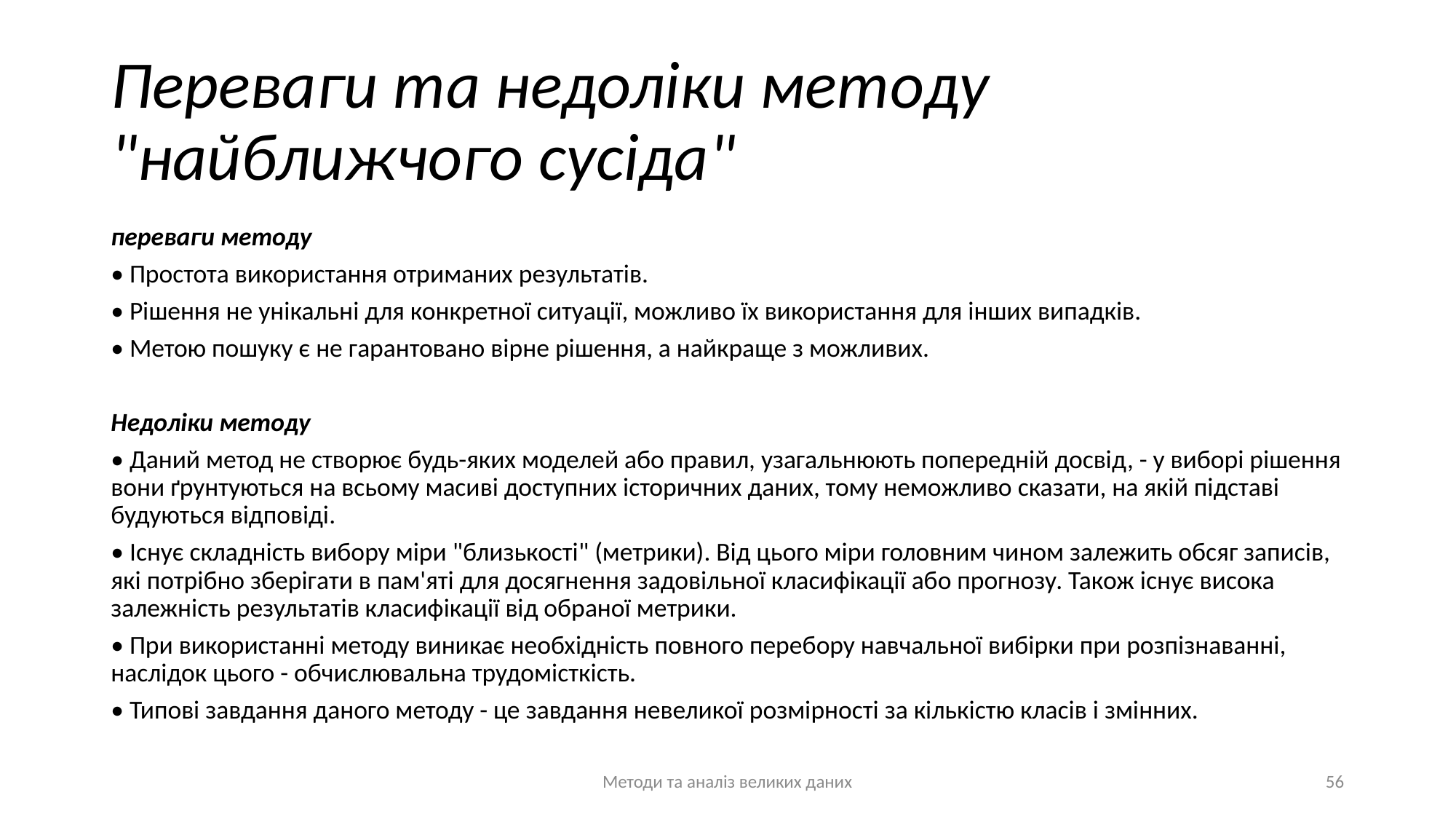

# Переваги та недоліки методу "найближчого сусіда"
переваги методу
• Простота використання отриманих результатів.
• Рішення не унікальні для конкретної ситуації, можливо їх використання для інших випадків.
• Метою пошуку є не гарантовано вірне рішення, а найкраще з можливих.

Недоліки методу
• Даний метод не створює будь-яких моделей або правил, узагальнюють попередній досвід, - у виборі рішення вони ґрунтуються на всьому масиві доступних історичних даних, тому неможливо сказати, на якій підставі будуються відповіді.
• Існує складність вибору міри "близькості" (метрики). Від цього міри головним чином залежить обсяг записів, які потрібно зберігати в пам'яті для досягнення задовільної класифікації або прогнозу. Також існує висока залежність результатів класифікації від обраної метрики.
• При використанні методу виникає необхідність повного перебору навчальної вибірки при розпізнаванні, наслідок цього - обчислювальна трудомісткість.
• Типові завдання даного методу - це завдання невеликої розмірності за кількістю класів і змінних.

Методи та аналіз великих даних
56